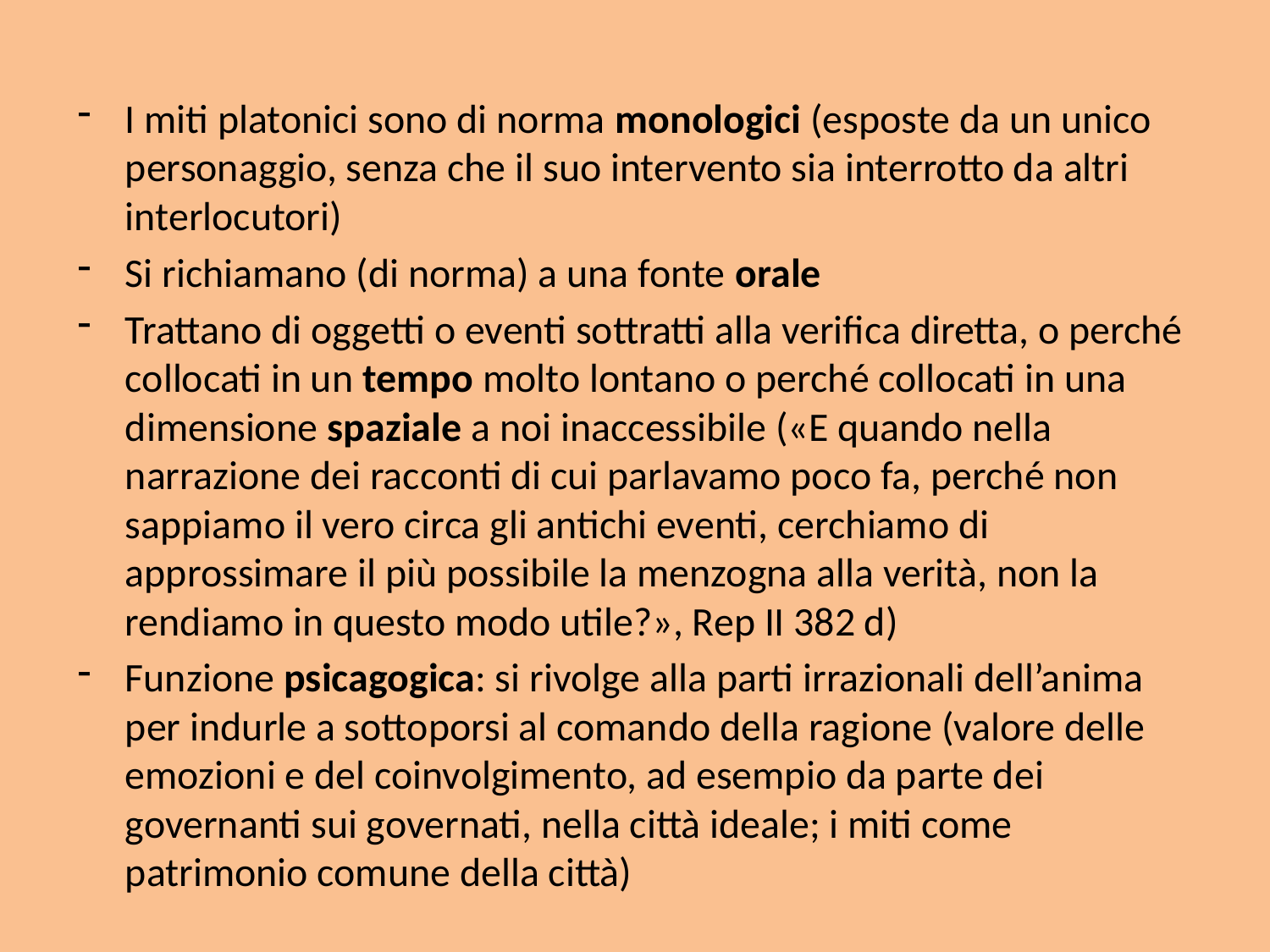

I miti platonici sono di norma monologici (esposte da un unico personaggio, senza che il suo intervento sia interrotto da altri interlocutori)
Si richiamano (di norma) a una fonte orale
Trattano di oggetti o eventi sottratti alla verifica diretta, o perché collocati in un tempo molto lontano o perché collocati in una dimensione spaziale a noi inaccessibile («E quando nella narrazione dei racconti di cui parlavamo poco fa, perché non sappiamo il vero circa gli antichi eventi, cerchiamo di approssimare il più possibile la menzogna alla verità, non la rendiamo in questo modo utile?», Rep II 382 d)
Funzione psicagogica: si rivolge alla parti irrazionali dell’anima per indurle a sottoporsi al comando della ragione (valore delle emozioni e del coinvolgimento, ad esempio da parte dei governanti sui governati, nella città ideale; i miti come patrimonio comune della città)